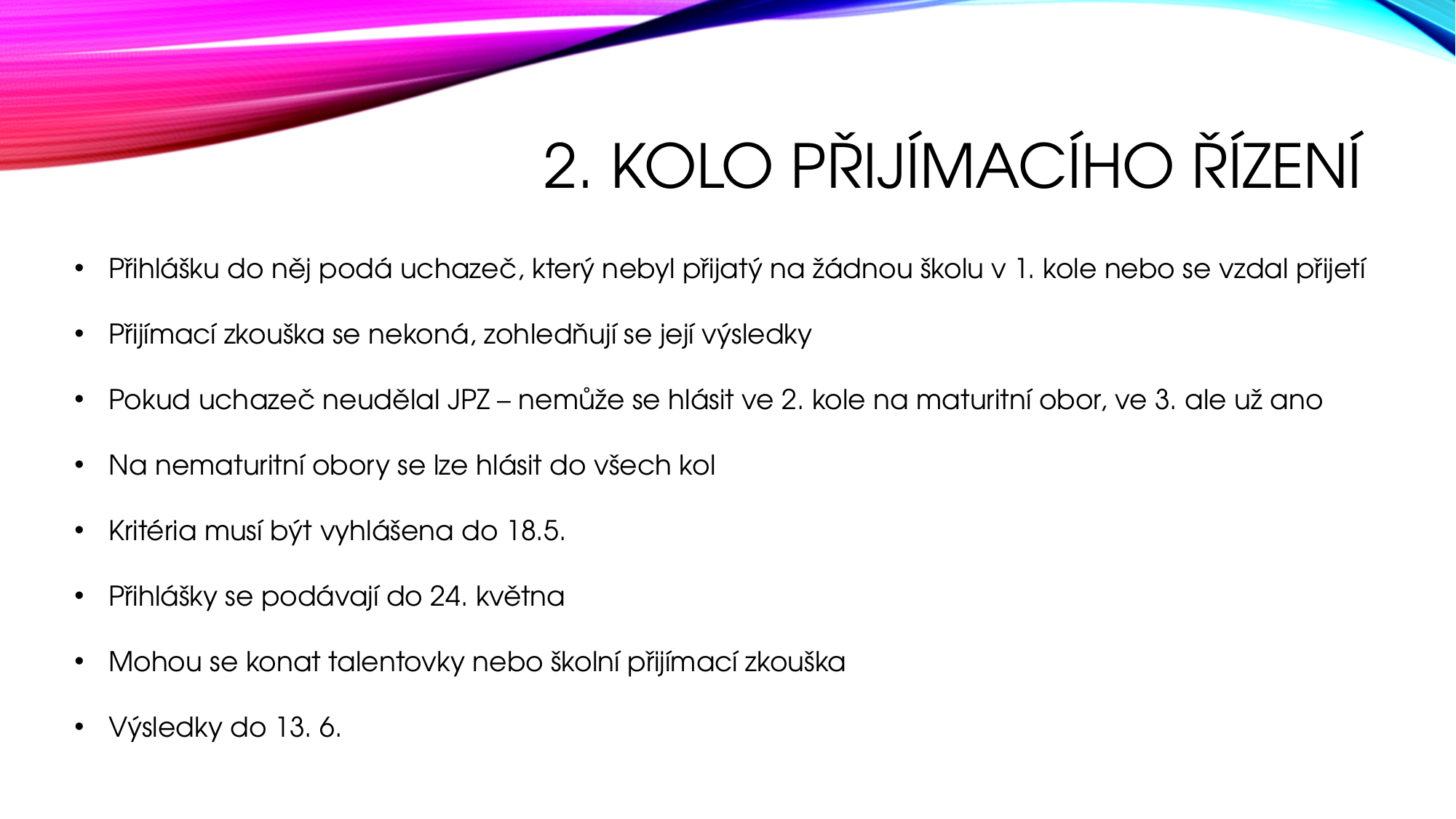

# 2. Kolo přijímacího řízení
Přihlášku do něj podá uchazeč, který nebyl přijatý na žádnou školu v 1. kole nebo se vzdal přijetí

Přijímací zkouška se nekoná, zohledňují se její výsledky

Pokud uchazeč neudělal JPZ – nemůže se hlásit ve 2. kole na maturitní obor, ve 3. ale už ano

Na nematuritní obory se lze hlásit do všech kol

Kritéria musí být vyhlášena do 18.5.

Přihlášky se podávají do 24. května

Mohou se konat talentovky nebo školní přijímací zkouška

Výsledky do 13. 6.